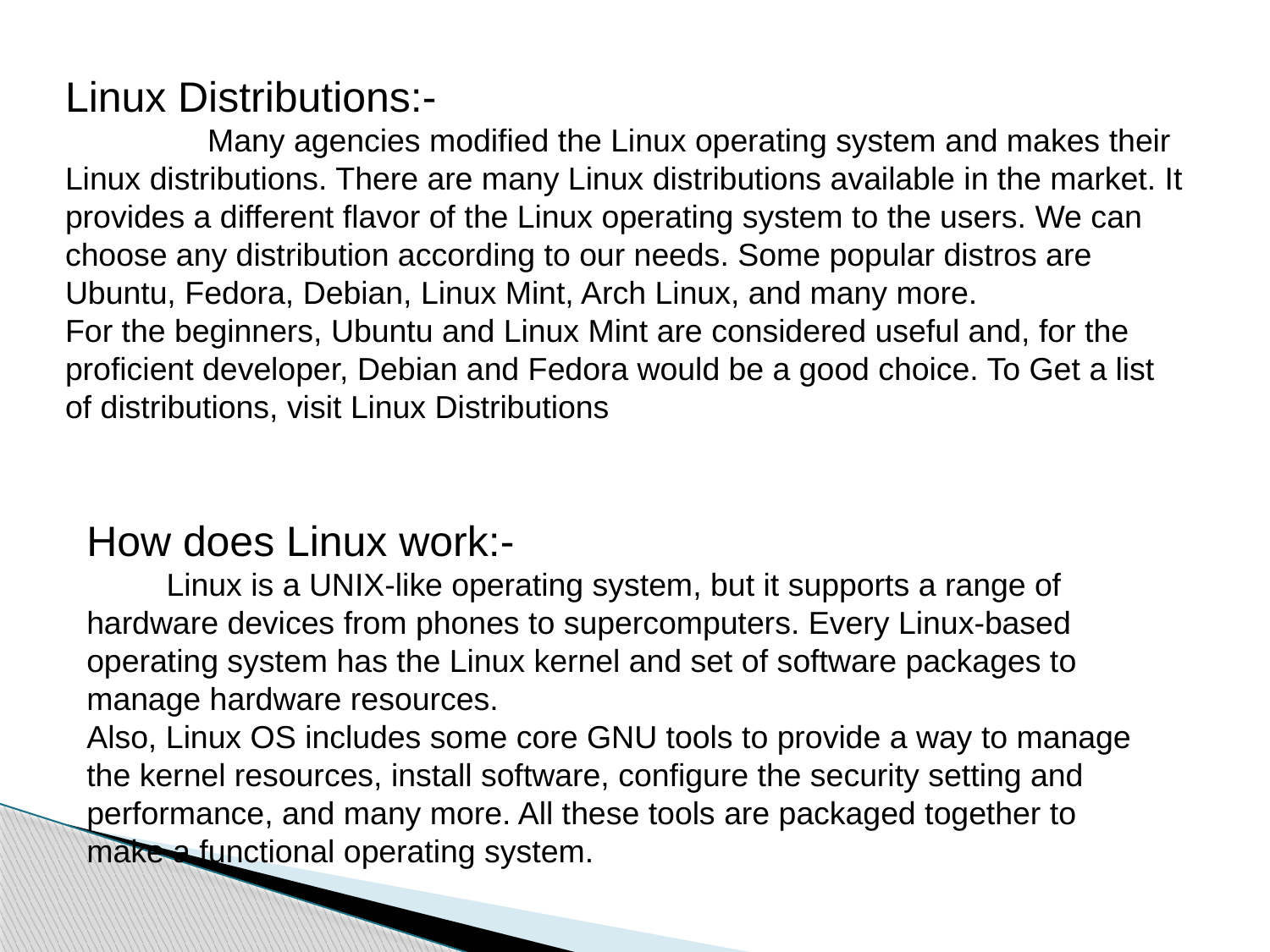

Linux Distributions:-
                Many agencies modified the Linux operating system and makes their Linux distributions. There are many Linux distributions available in the market. It provides a different flavor of the Linux operating system to the users. We can choose any distribution according to our needs. Some popular distros are Ubuntu, Fedora, Debian, Linux Mint, Arch Linux, and many more.
For the beginners, Ubuntu and Linux Mint are considered useful and, for the proficient developer, Debian and Fedora would be a good choice. To Get a list of distributions, visit Linux Distributions
How does Linux work:-
         Linux is a UNIX-like operating system, but it supports a range of hardware devices from phones to supercomputers. Every Linux-based operating system has the Linux kernel and set of software packages to manage hardware resources.
Also, Linux OS includes some core GNU tools to provide a way to manage the kernel resources, install software, configure the security setting and performance, and many more. All these tools are packaged together to make a functional operating system.